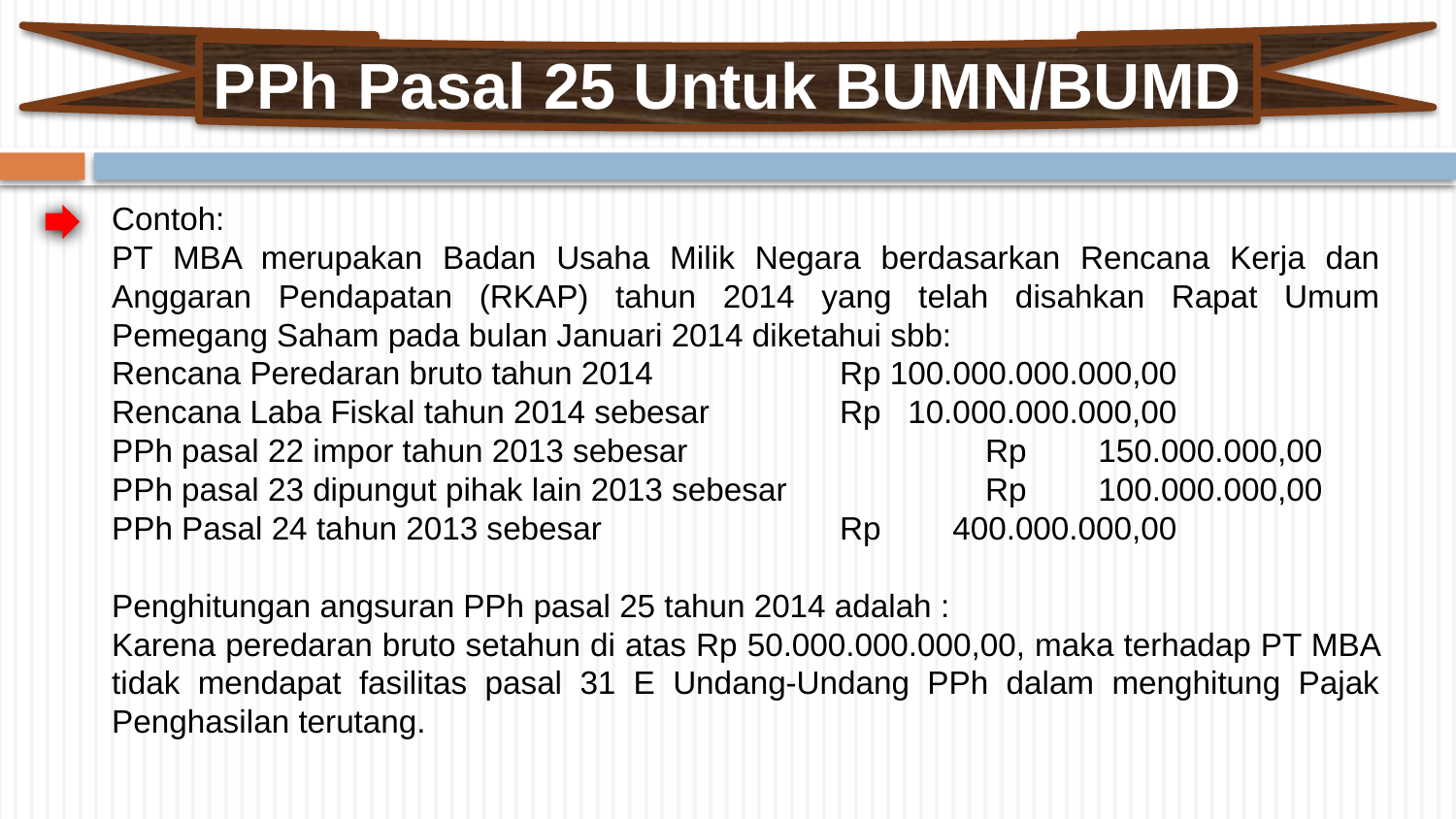

PPh Pasal 25 Untuk BUMN/BUMD
Contoh:
PT MBA merupakan Badan Usaha Milik Negara berdasarkan Rencana Kerja dan Anggaran Pendapatan (RKAP) tahun 2014 yang telah disahkan Rapat Umum Pemegang Saham pada bulan Januari 2014 diketahui sbb:
Rencana Peredaran bruto tahun 2014             	Rp 100.000.000.000,00
Rencana Laba Fiskal tahun 2014 sebesar              	Rp   10.000.000.000,00
PPh pasal 22 impor tahun 2013 sebesar                 	Rp        150.000.000,00
PPh pasal 23 dipungut pihak lain 2013 sebesar      	Rp        100.000.000,00
PPh Pasal 24 tahun 2013 sebesar                          	Rp        400.000.000,00

Penghitungan angsuran PPh pasal 25 tahun 2014 adalah :
Karena peredaran bruto setahun di atas Rp 50.000.000.000,00, maka terhadap PT MBA tidak mendapat fasilitas pasal 31 E Undang-Undang PPh dalam menghitung Pajak Penghasilan terutang.